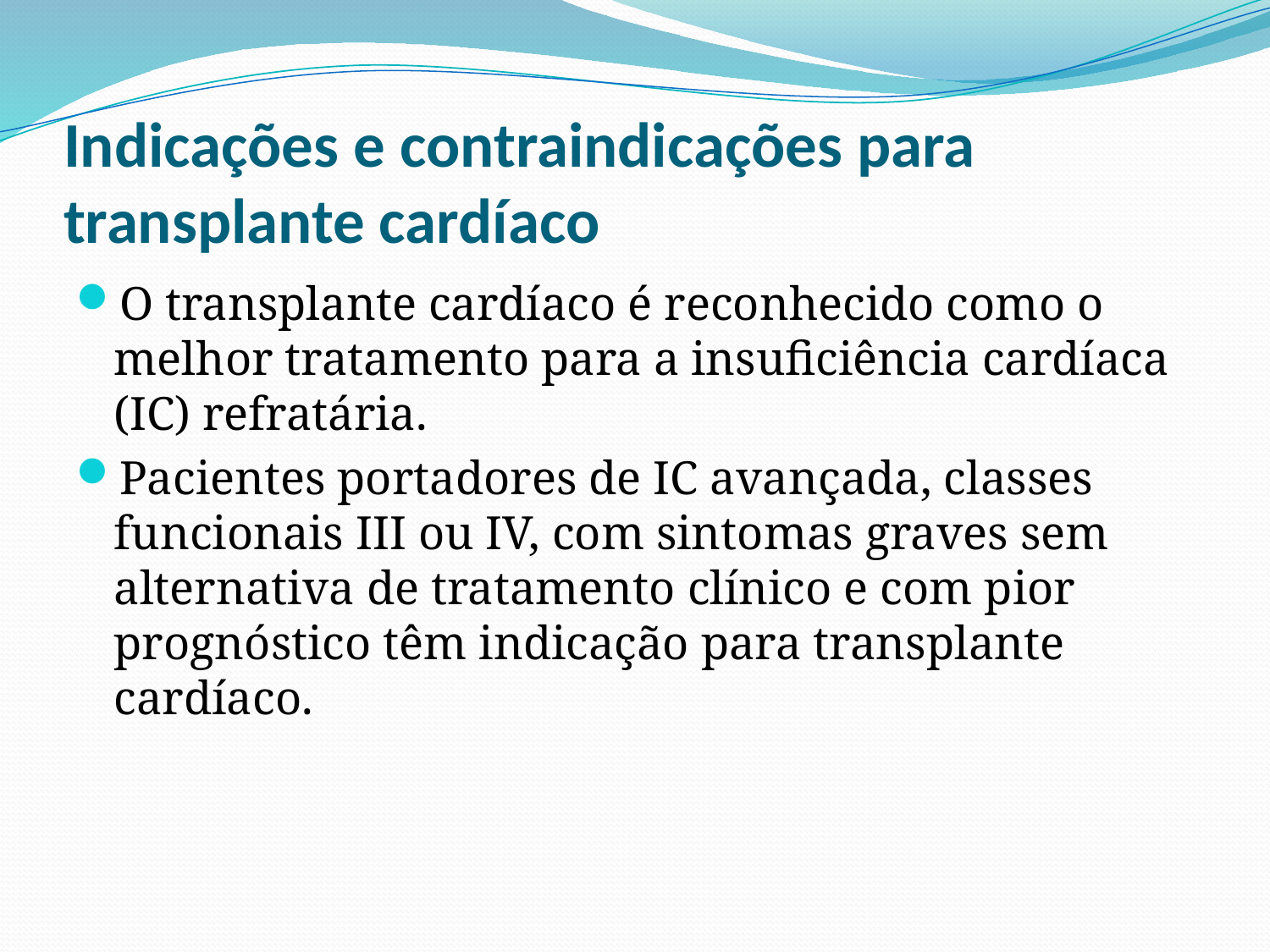

# Indicações e contraindicações para transplante cardíaco
O transplante cardíaco é reconhecido como o melhor tratamento para a insuficiência cardíaca (IC) refratária.
Pacientes portadores de IC avançada, classes funcionais III ou IV, com sintomas graves sem alternativa de tratamento clínico e com pior prognóstico têm indicação para transplante cardíaco.